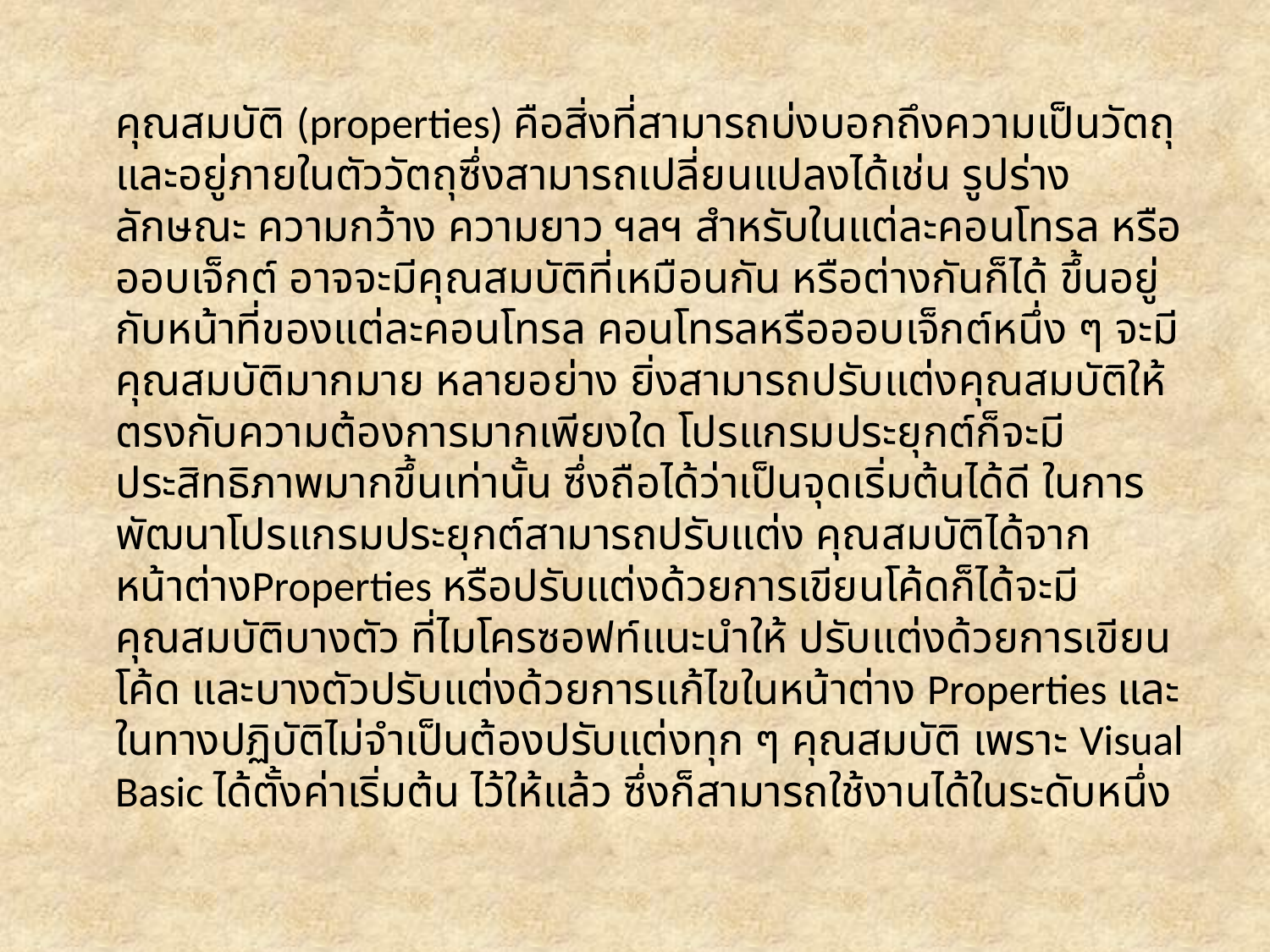

คุณสมบัติ (properties) คือสิ่งที่สามารถบ่งบอกถึงความเป็นวัตถุ และอยู่ภายในตัววัตถุซึ่งสามารถเปลี่ยนแปลงได้เช่น รูปร่าง ลักษณะ ความกว้าง ความยาว ฯลฯ สำหรับในแต่ละคอนโทรล หรือออบเจ็กต์ อาจจะมีคุณสมบัติที่เหมือนกัน หรือต่างกันก็ได้ ขึ้นอยู่กับหน้าที่ของแต่ละคอนโทรล คอนโทรลหรือออบเจ็กต์หนึ่ง ๆ จะมีคุณสมบัติมากมาย หลายอย่าง ยิ่งสามารถปรับแต่งคุณสมบัติให้ตรงกับความต้องการมากเพียงใด โปรแกรมประยุกต์ก็จะมีประสิทธิภาพมากขึ้นเท่านั้น ซึ่งถือได้ว่าเป็นจุดเริ่มต้นได้ดี ในการพัฒนาโปรแกรมประยุกต์สามารถปรับแต่ง คุณสมบัติได้จากหน้าต่างProperties หรือปรับแต่งด้วยการเขียนโค้ดก็ได้จะมีคุณสมบัติบางตัว ที่ไมโครซอฟท์แนะนำให้ ปรับแต่งด้วยการเขียนโค้ด และบางตัวปรับแต่งด้วยการแก้ไขในหน้าต่าง Properties และในทางปฏิบัติไม่จำเป็นต้องปรับแต่งทุก ๆ คุณสมบัติ เพราะ Visual Basic ได้ตั้งค่าเริ่มต้น ไว้ให้แล้ว ซึ่งก็สามารถใช้งานได้ในระดับหนึ่ง